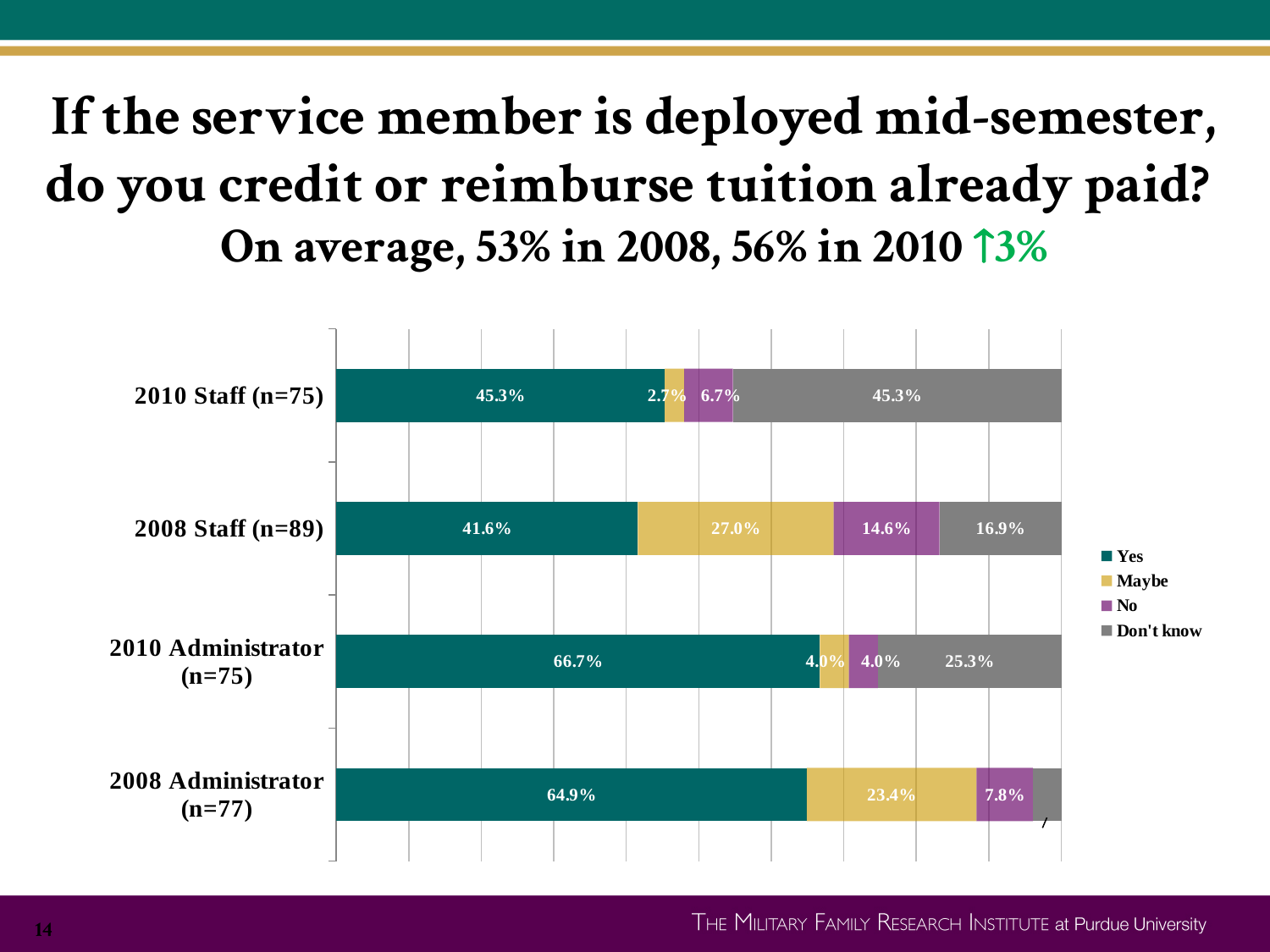

# If the service member is deployed mid-semester, do you credit or reimburse tuition already paid? On average, 53% in 2008, 56% in 2010 ↑3%

### Chart

| Category | Yes | Maybe | No | Don't know |
|---|---|---|---|---|
| 2008 Administrator (n=77) | 0.6490000000000005 | 0.234 | 0.07800000000000001 | 0.039000000000000014 |
| 2010 Administrator (n=75) | 0.6670000000000007 | 0.04000000000000002 | 0.04000000000000002 | 0.253 |
| 2008 Staff (n=89) | 0.4160000000000002 | 0.27 | 0.1460000000000001 | 0.169 |
| 2010 Staff (n=75) | 0.453 | 0.027000000000000017 | 0.067 | 0.453 |
14